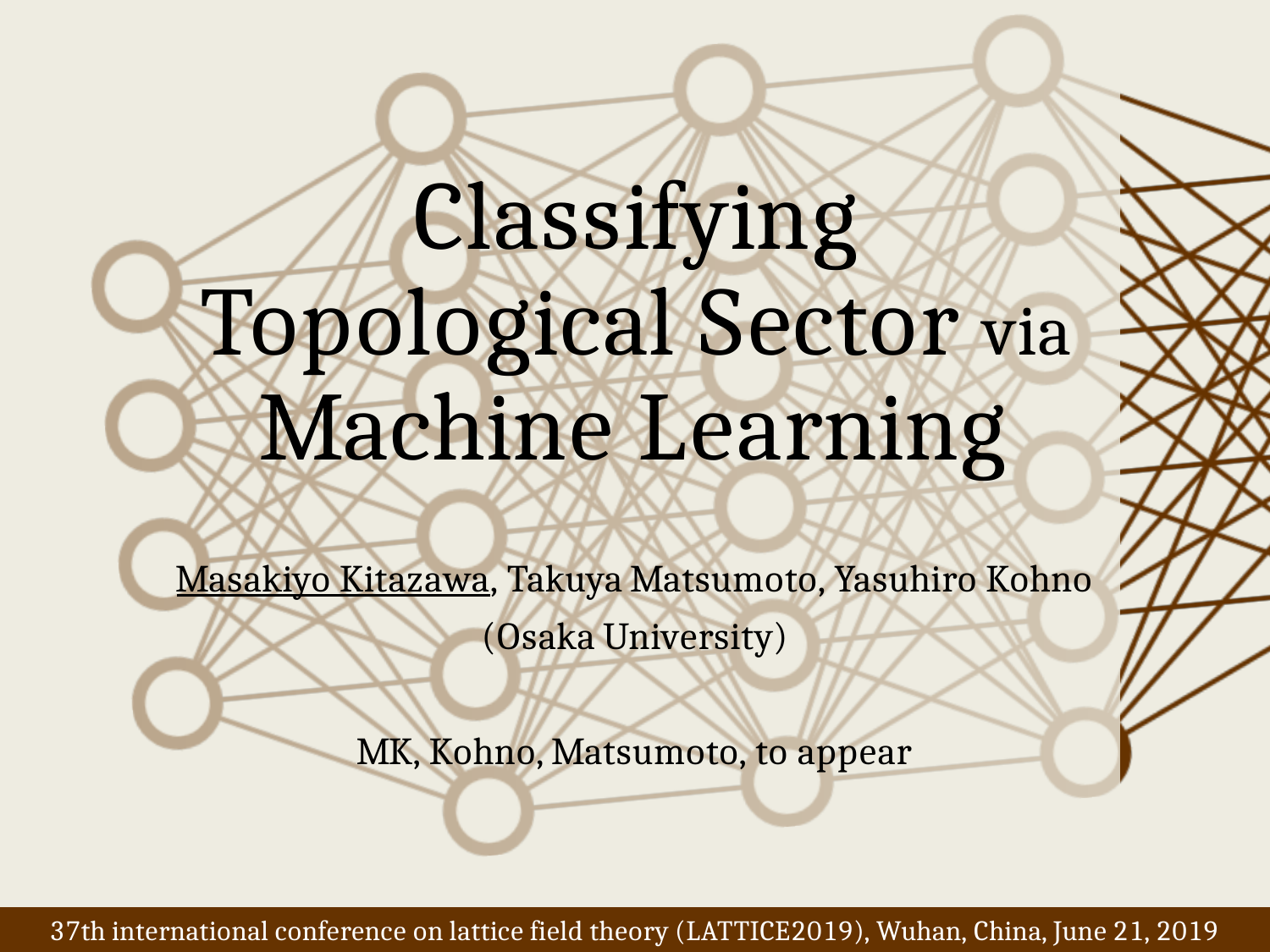

# Classifying Topological Sector via Machine Learning
Masakiyo Kitazawa, Takuya Matsumoto, Yasuhiro Kohno
(Osaka University)

MK, Kohno, Matsumoto, to appear